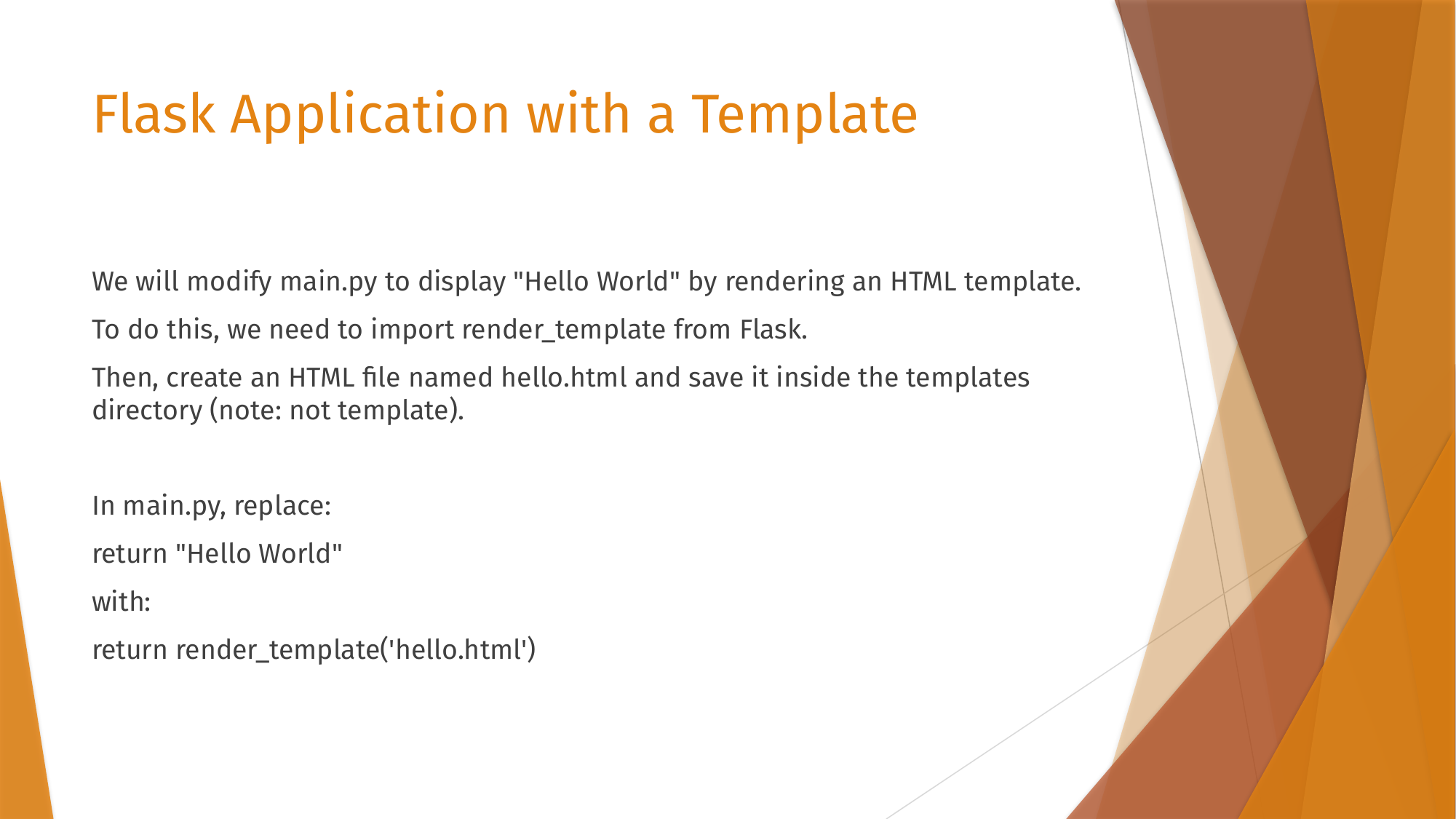

# Flask Application with a Template
We will modify main.py to display "Hello World" by rendering an HTML template.
To do this, we need to import render_template from Flask.
Then, create an HTML file named hello.html and save it inside the templates directory (note: not template).

In main.py, replace:
return "Hello World"
with:
return render_template('hello.html')